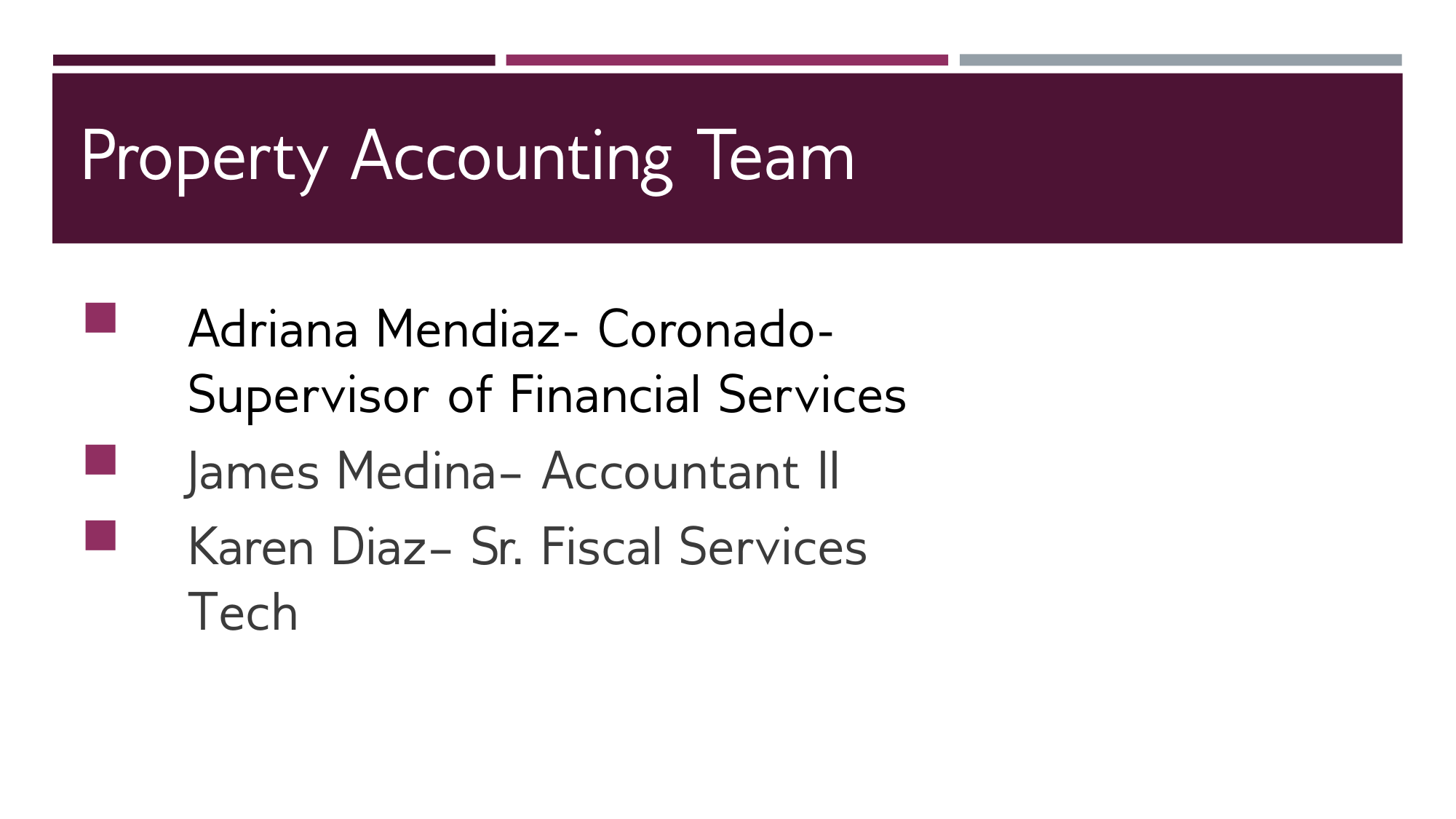

# Property Accounting Team
Adriana Mendiaz- Coronado- Supervisor of Financial Services
James Medina– Accountant II
Karen Diaz– Sr. Fiscal Services Tech